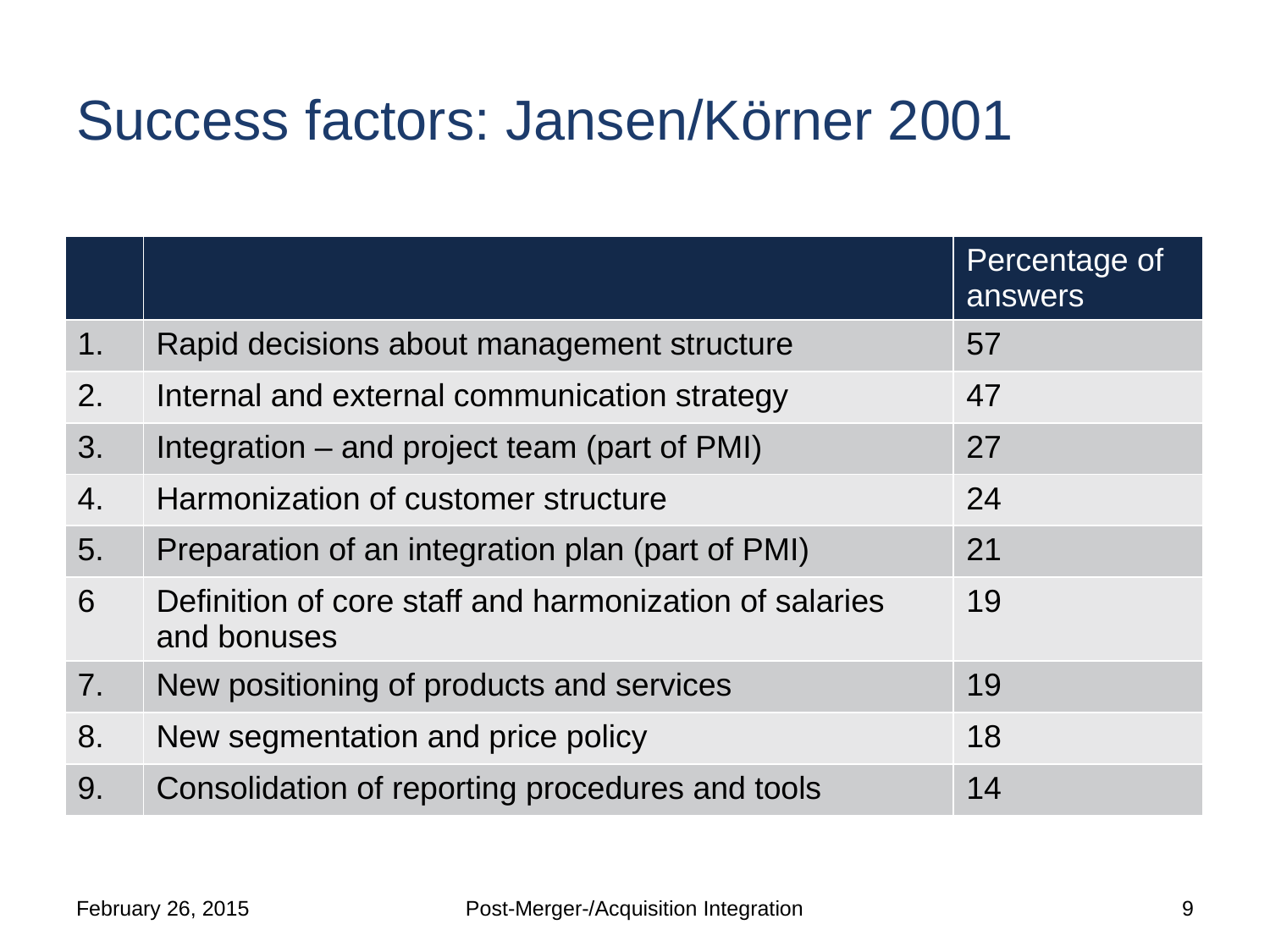

# Success factors: Jansen/Körner 2001
|  |  | Percentage of answers |
| --- | --- | --- |
| 1. | Rapid decisions about management structure | 57 |
| 2. | Internal and external communication strategy | 47 |
| 3. | Integration – and project team (part of PMI) | 27 |
| 4. | Harmonization of customer structure | 24 |
| 5. | Preparation of an integration plan (part of PMI) | 21 |
| 6 | Definition of core staff and harmonization of salaries and bonuses | 19 |
| 7. | New positioning of products and services | 19 |
| 8. | New segmentation and price policy | 18 |
| 9. | Consolidation of reporting procedures and tools | 14 |
February 26, 2015
Post-Merger-/Acquisition Integration
9